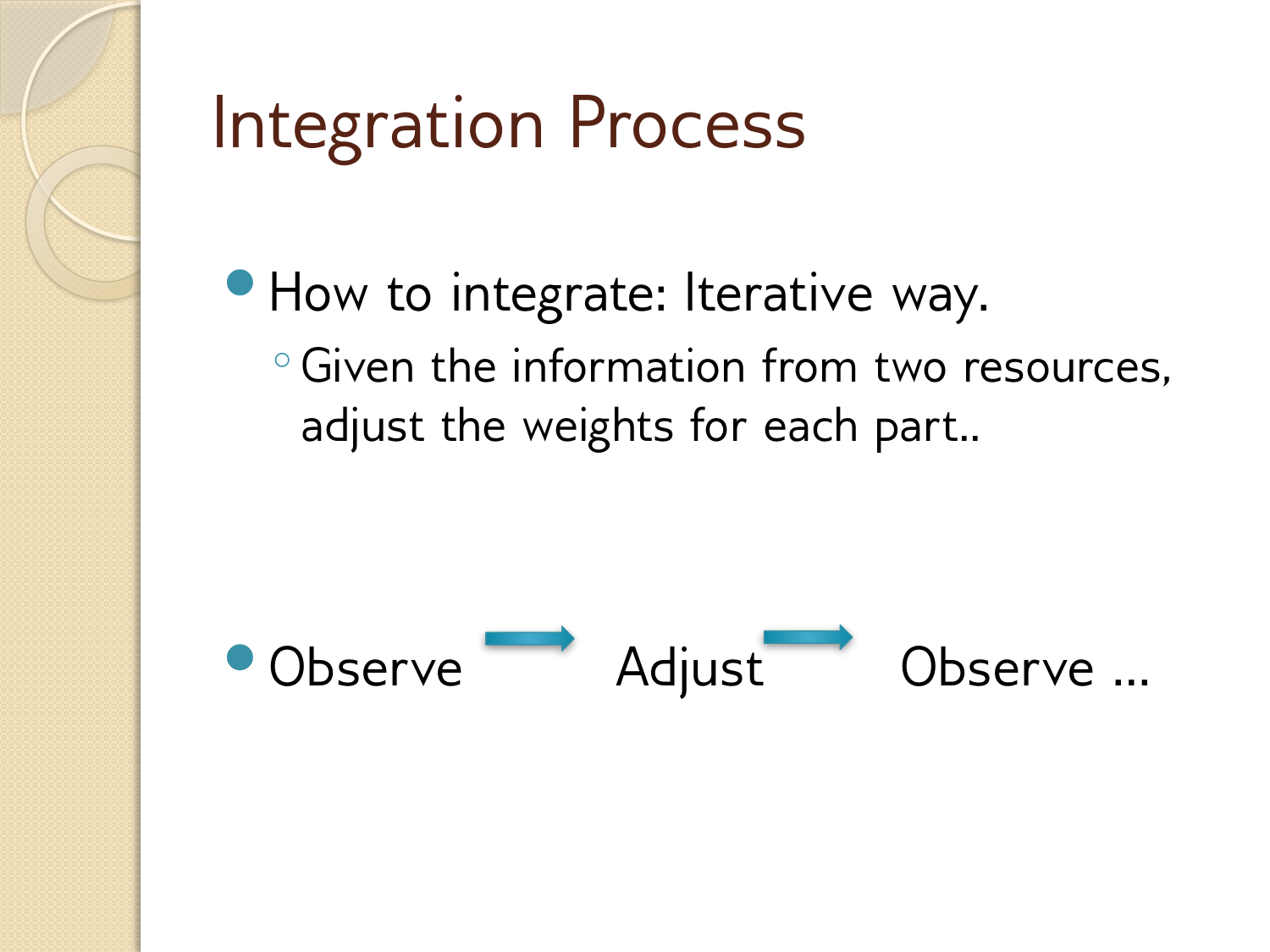

# Integration Process
How to integrate: Iterative way.
Given the information from two resources, adjust the weights for each part..

Observe         Adjust        Observe …